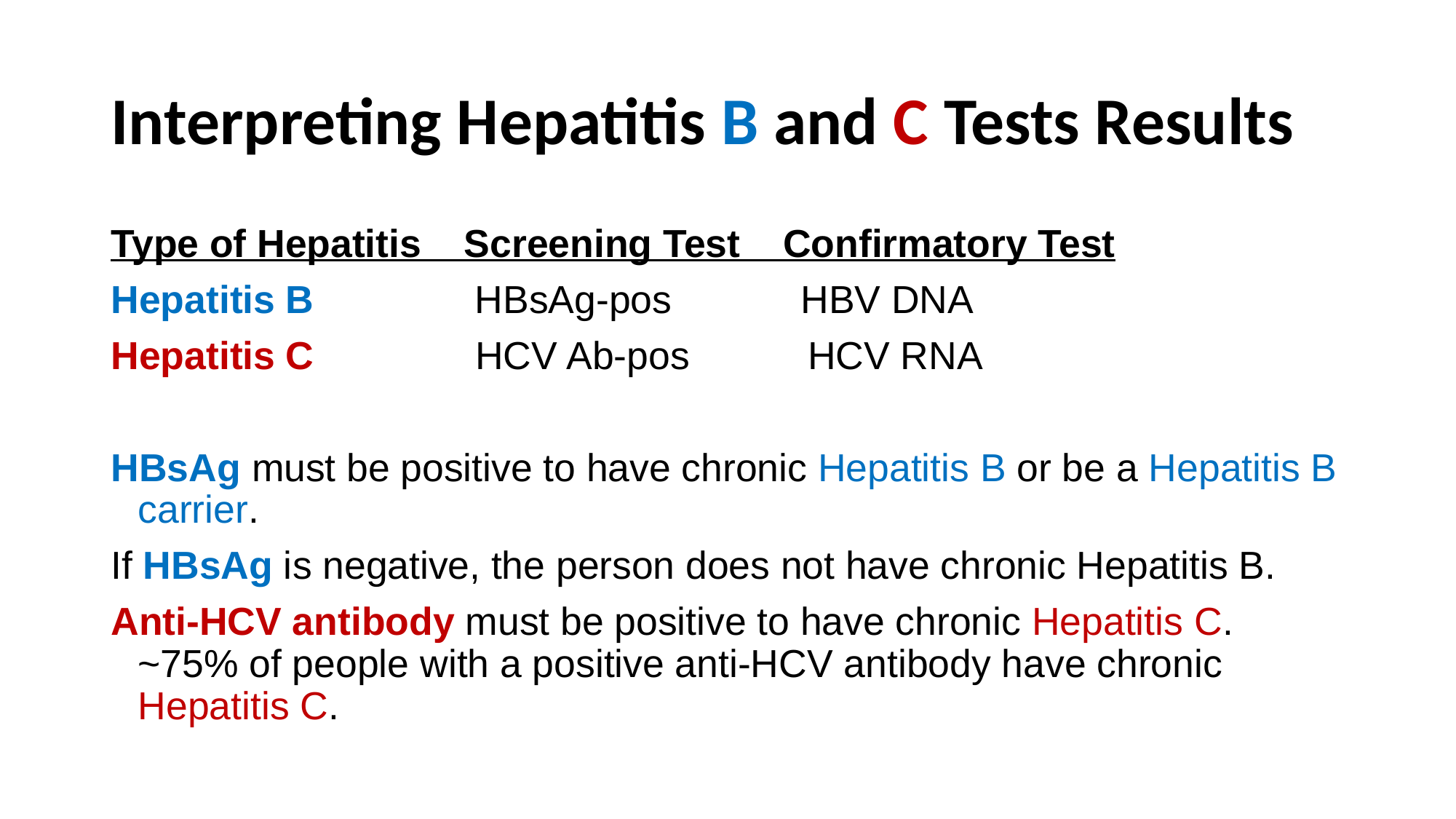

# Interpreting Hepatitis B and C Tests Results
Type of Hepatitis    Screening Test    Confirmatory Test
Hepatitis B               HBsAg-pos            HBV DNA
Hepatitis C               HCV Ab-pos           HCV RNA

HBsAg must be positive to have chronic Hepatitis B or be a Hepatitis B carrier.
If HBsAg is negative, the person does not have chronic Hepatitis B.
Anti-HCV antibody must be positive to have chronic Hepatitis C. ~75% of people with a positive anti-HCV antibody have chronic Hepatitis C.